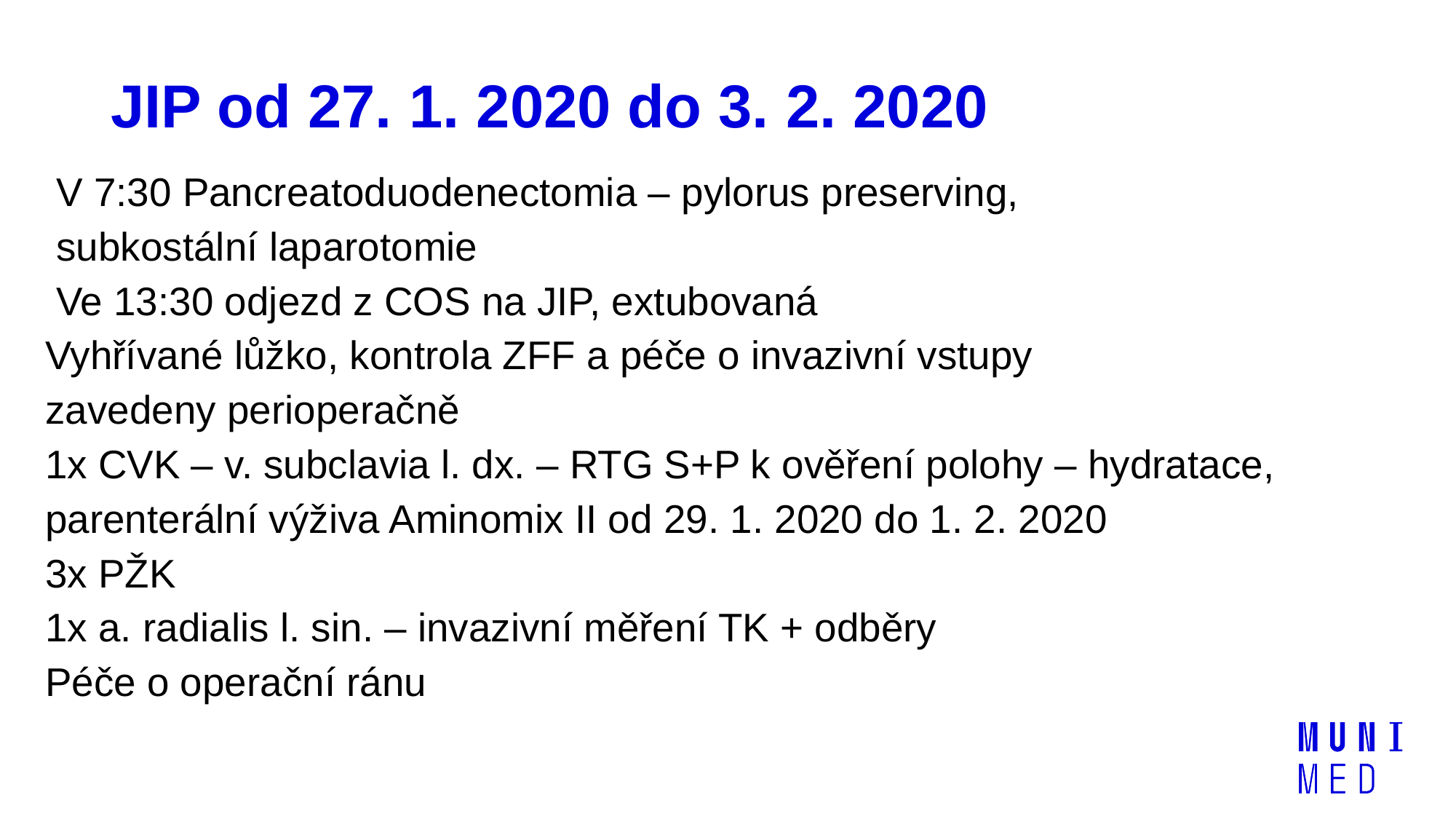

JIP od 27. 1. 2020 do 3. 2. 2020
 V 7:30 Pancreatoduodenectomia – pylorus preserving,
 subkostální laparotomie
 Ve 13:30 odjezd z COS na JIP, extubovaná
Vyhřívané lůžko, kontrola ZFF a péče o invazivní vstupy
zavedeny perioperačně
1x CVK – v. subclavia l. dx. – RTG S+P k ověření polohy – hydratace, parenterální výživa Aminomix II od 29. 1. 2020 do 1. 2. 2020
3x PŽK
1x a. radialis l. sin. – invazivní měření TK + odběry
Péče o operační ránu